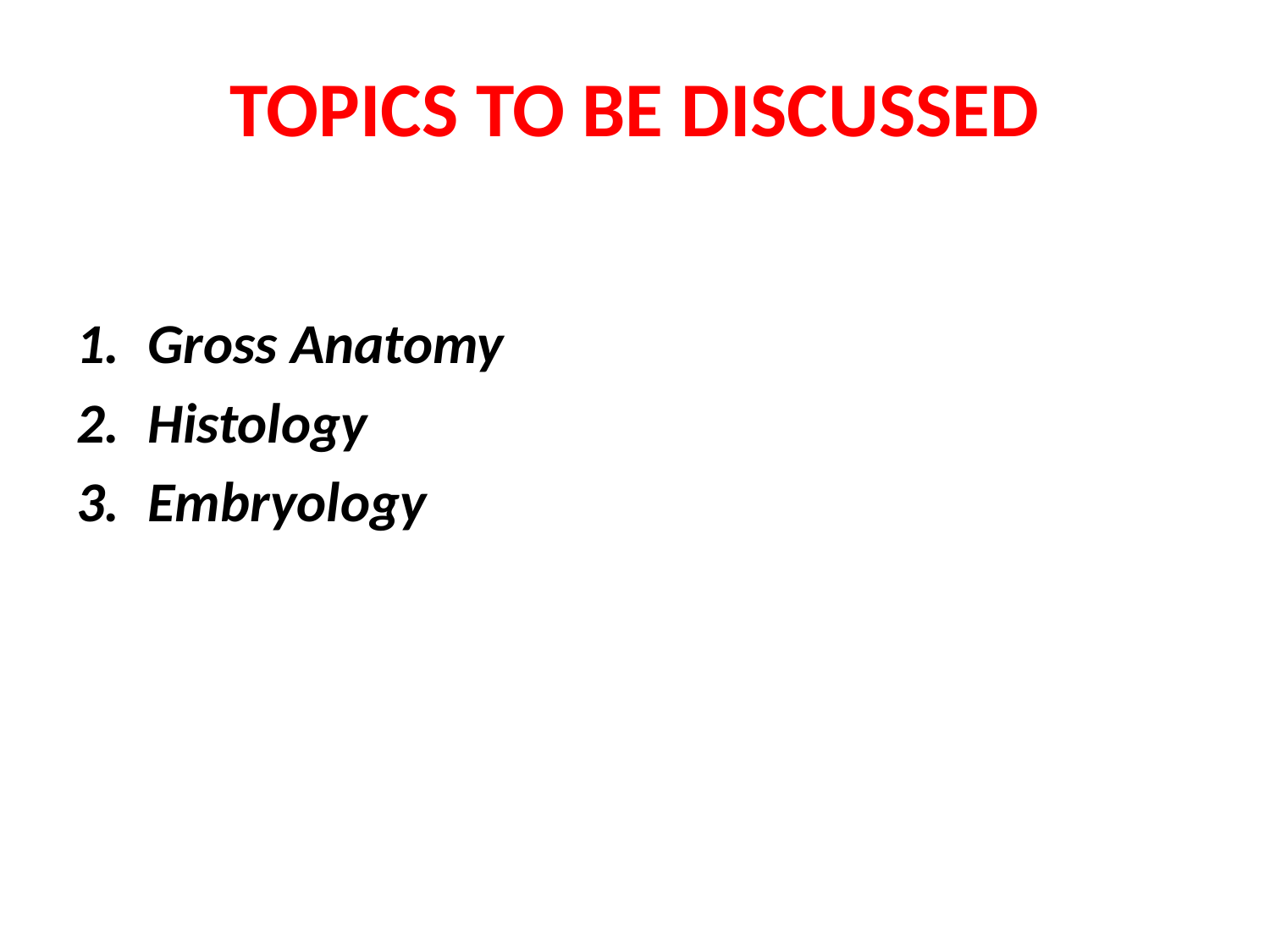

# TOPICS TO BE DISCUSSED

Gross Anatomy
Histology
Embryology